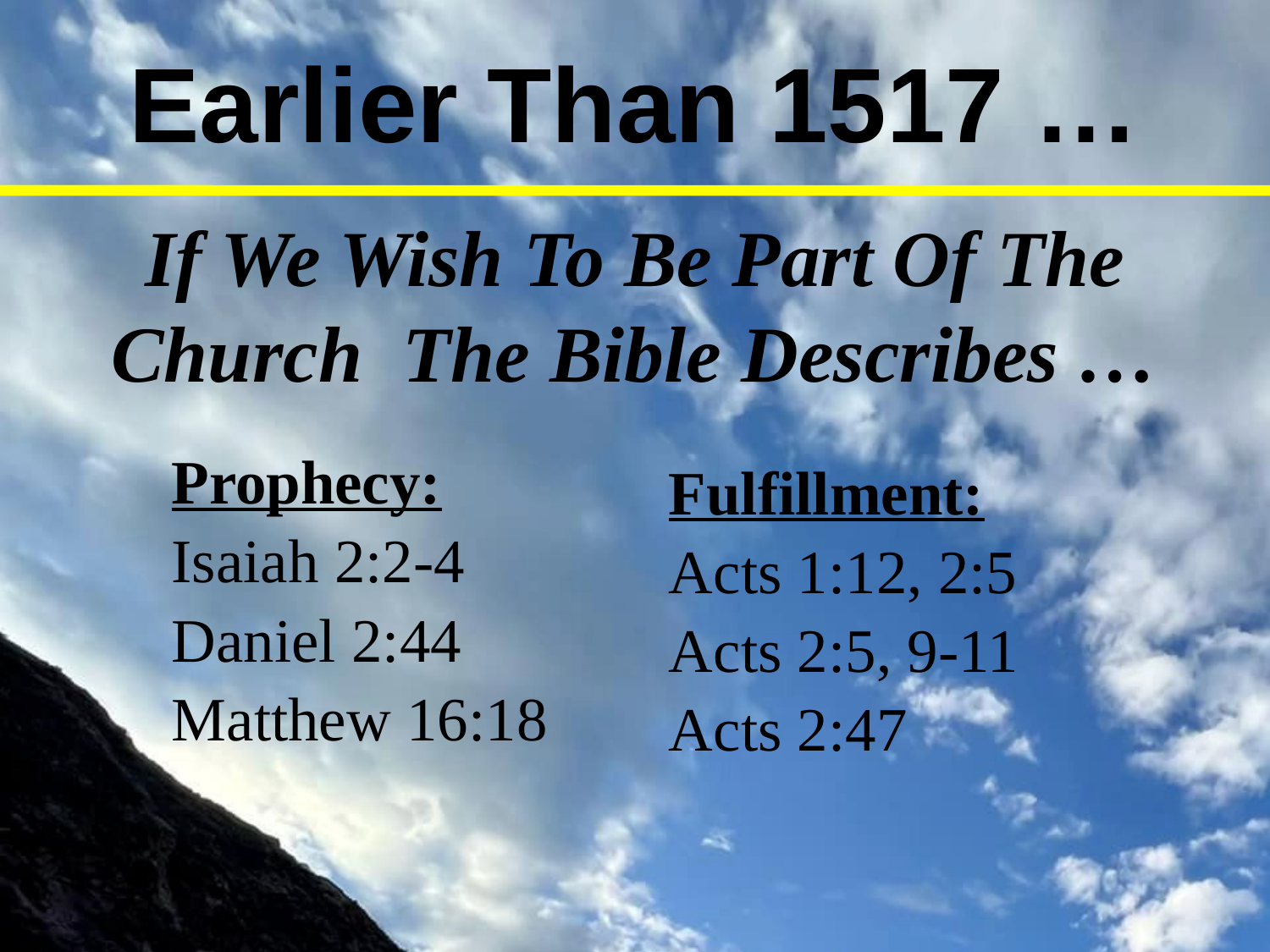

# Earlier Than 1517 …

If We Wish To Be Part Of The Church  The Bible Describes …
Prophecy:
Isaiah 2:2-4
Daniel 2:44
Matthew 16:18
Fulfillment:
Acts 1:12, 2:5
Acts 2:5, 9-11
Acts 2:47